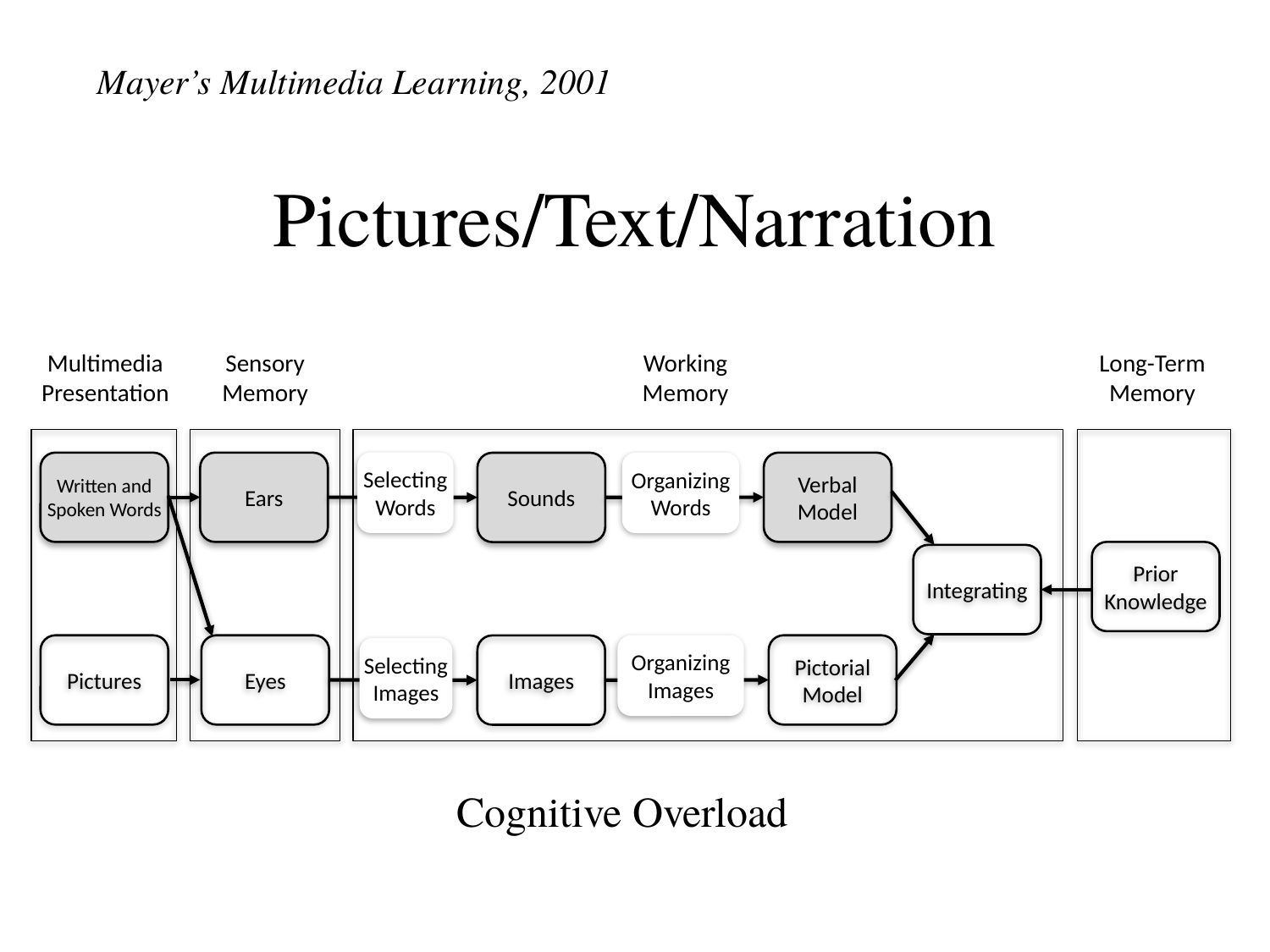

Mayer’s Multimedia Learning, 2001
# Pictures/Text/Narration
Multimedia Presentation
Sensory Memory
Working Memory
Long-Term Memory

Selecting Words
Written and Spoken Words
Ears
Organizing Words
Verbal Model
Sounds
Prior Knowledge
Integrating
Pictures
Eyes
Organizing Images
Pictorial Model
Images
Selecting Images
Cognitive Overload